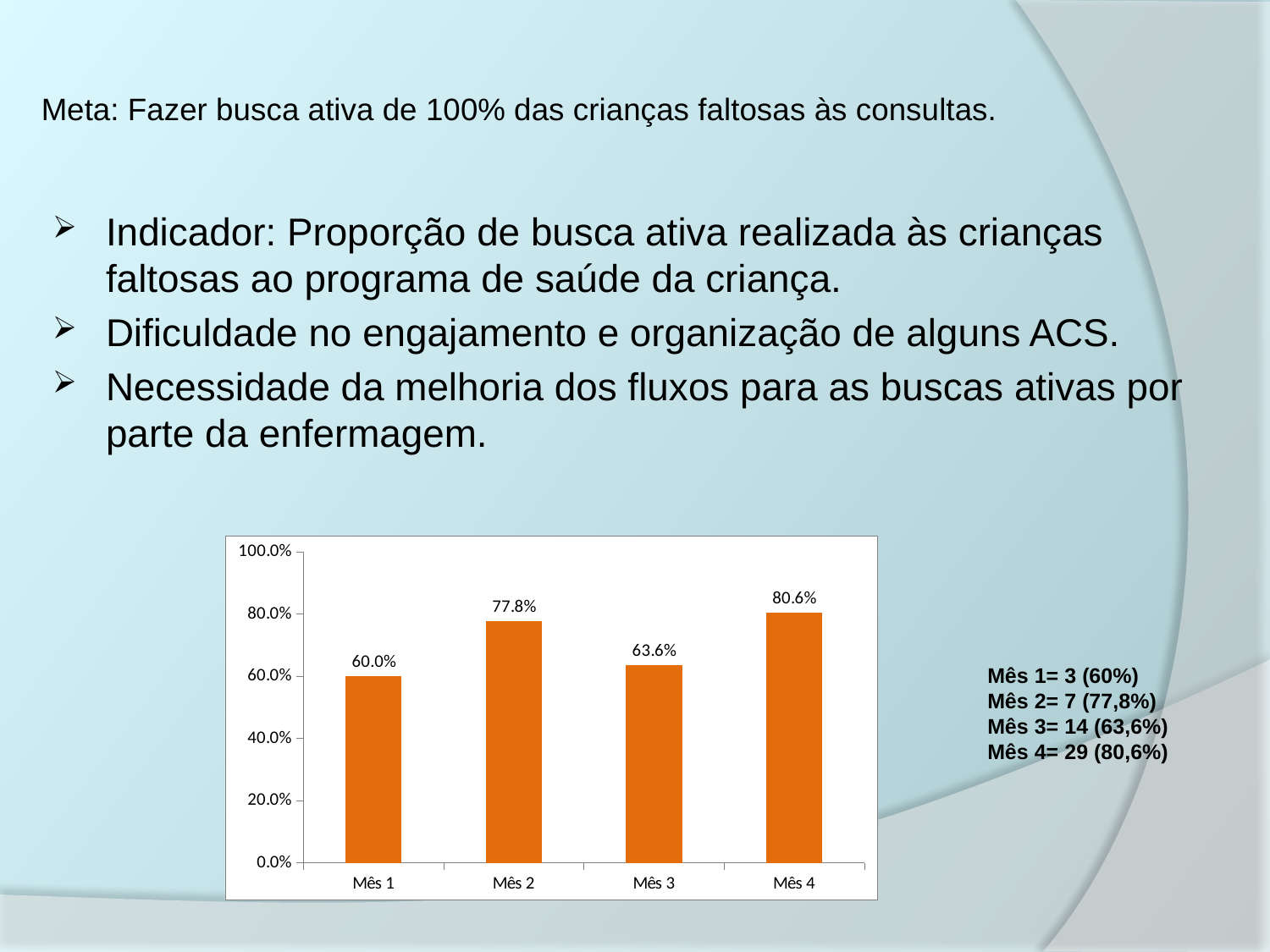

# Meta: Fazer busca ativa de 100% das crianças faltosas às consultas.
Indicador: Proporção de busca ativa realizada às crianças faltosas ao programa de saúde da criança.
Dificuldade no engajamento e organização de alguns ACS.
Necessidade da melhoria dos fluxos para as buscas ativas por parte da enfermagem.

### Chart

| Category | Proporção de busca ativa realizada às crianças faltosas às consultas no programa de saúde da criança |
|---|---|
| Mês 1 | 0.6000000000000006 |
| Mês 2 | 0.7777777777777818 |
| Mês 3 | 0.6363636363636404 |
| Mês 4 | 0.8055555555555557 |
Mês 1= 3 (60%)
Mês 2= 7 (77,8%)
Mês 3= 14 (63,6%)
Mês 4= 29 (80,6%)